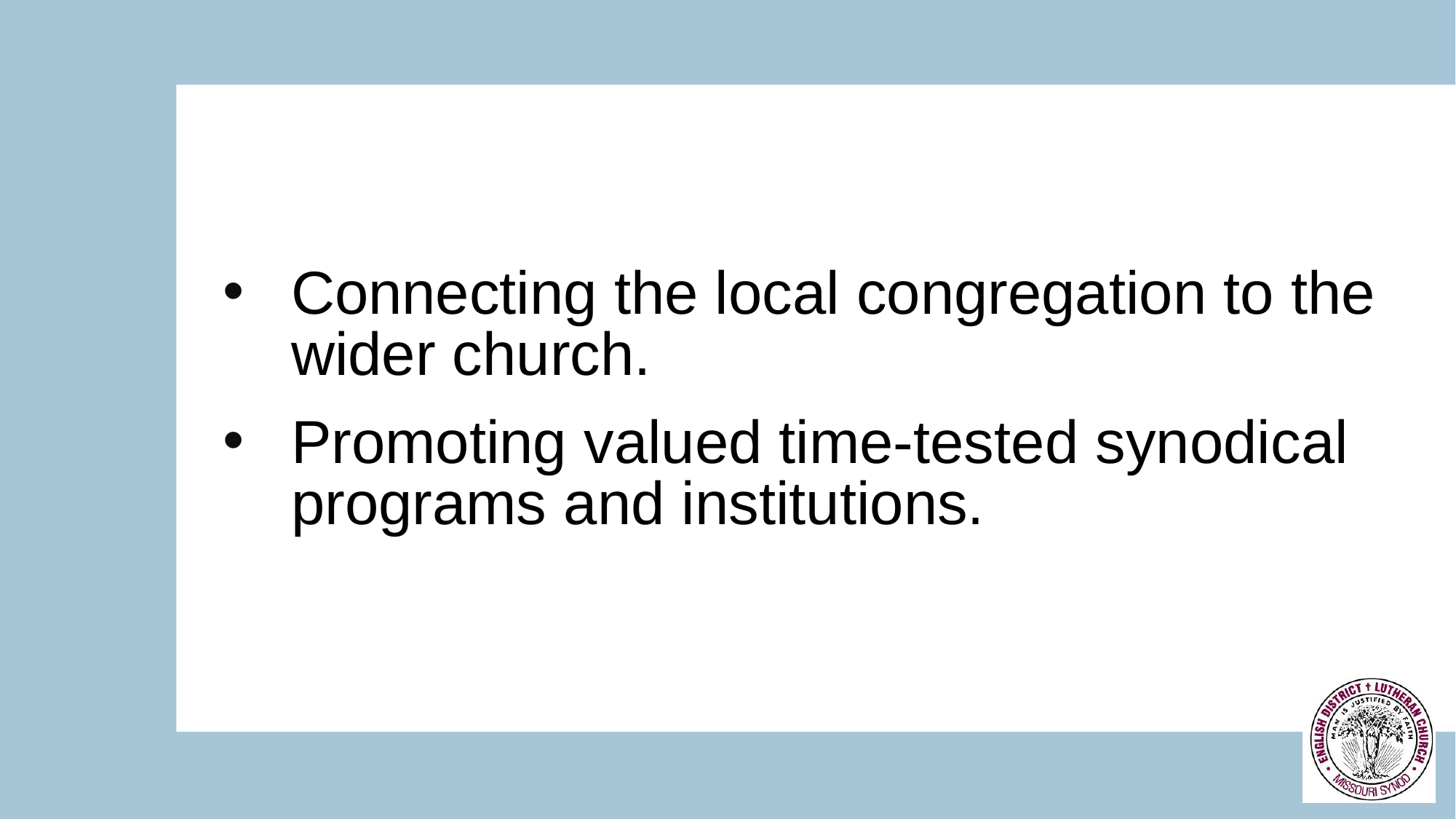

Connecting the local congregation to the wider church.
Promoting valued time-tested synodical programs and institutions.